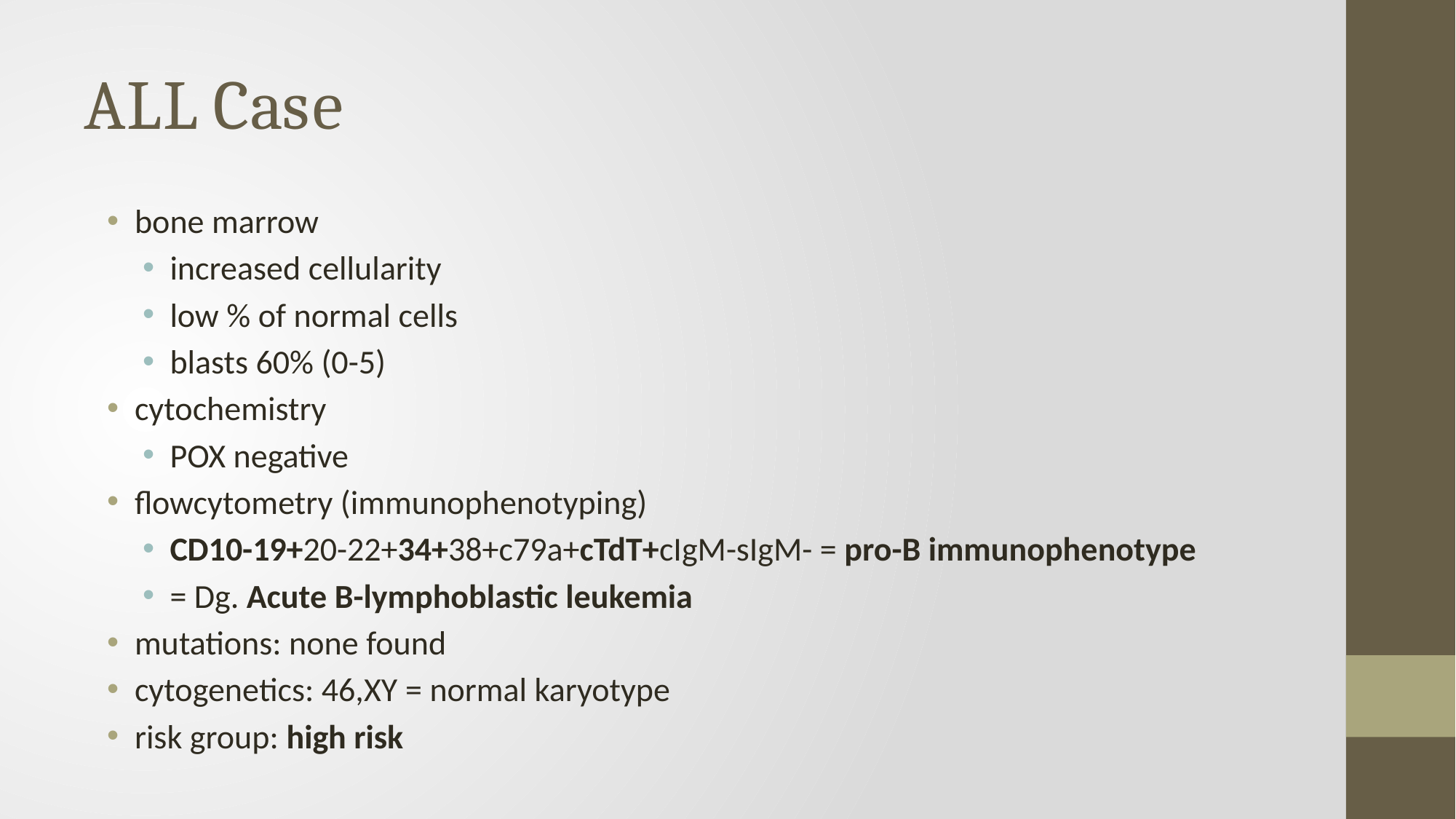

# ALL Case
bone marrow
increased cellularity
low % of normal cells
blasts 60% (0-5)
cytochemistry
POX negative
flowcytometry (immunophenotyping)
CD10-19+20-22+34+38+c79a+cTdT+cIgM-sIgM- = pro-B immunophenotype
= Dg. Acute B-lymphoblastic leukemia
mutations: none found
cytogenetics: 46,XY = normal karyotype
risk group: high risk